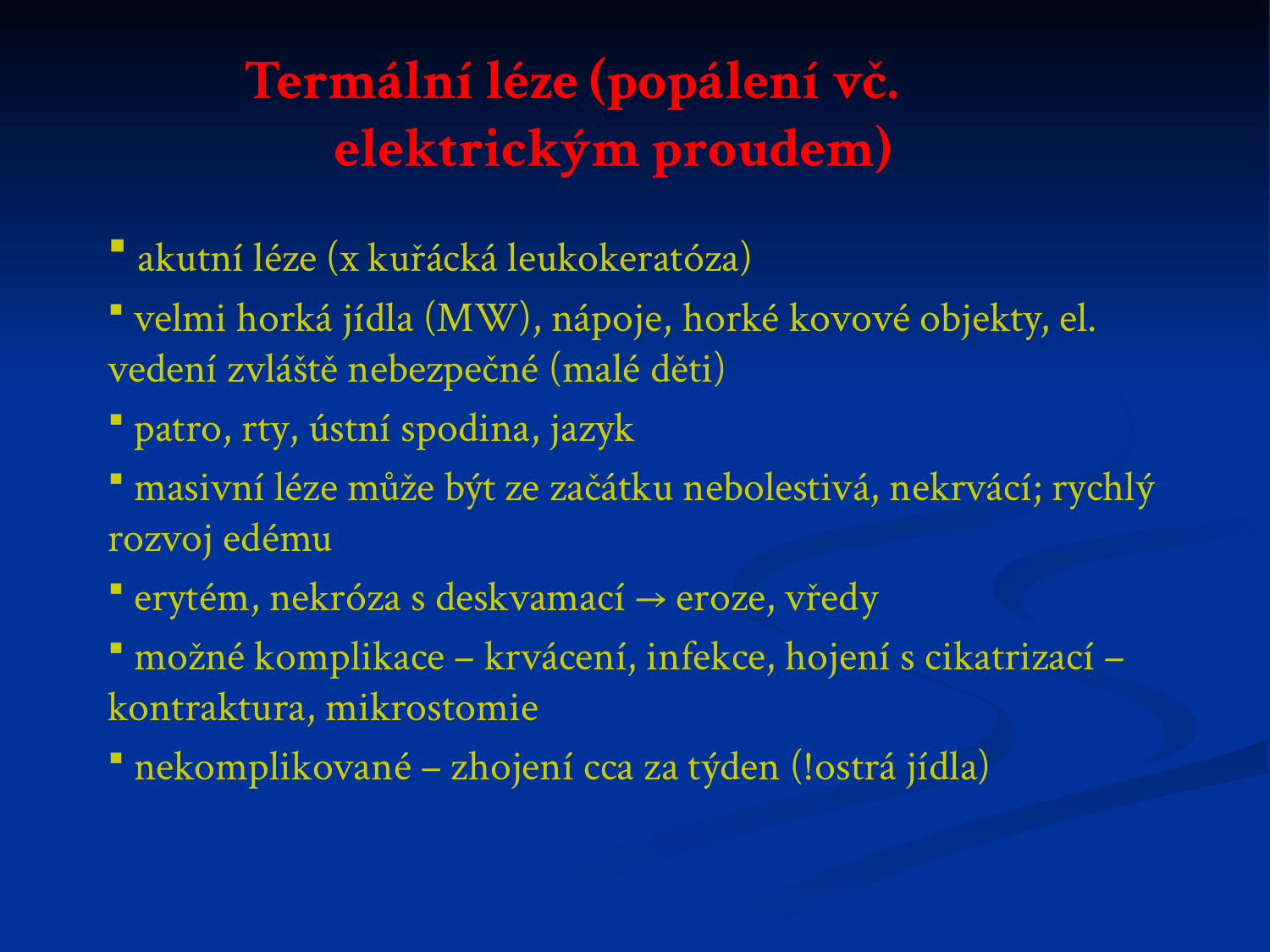

Termální léze (popálení vč. elektrickým proudem)

 akutní léze (x kuřácká leukokeratóza)
 velmi horká jídla (MW), nápoje, horké kovové objekty, el. vedení zvláště nebezpečné (malé děti)
 patro, rty, ústní spodina, jazyk
 masivní léze může být ze začátku nebolestivá, nekrvácí; rychlý rozvoj edému
 erytém, nekróza s deskvamací → eroze, vředy
 možné komplikace – krvácení, infekce, hojení s cikatrizací – kontraktura, mikrostomie
 nekomplikované – zhojení cca za týden (!ostrá jídla)